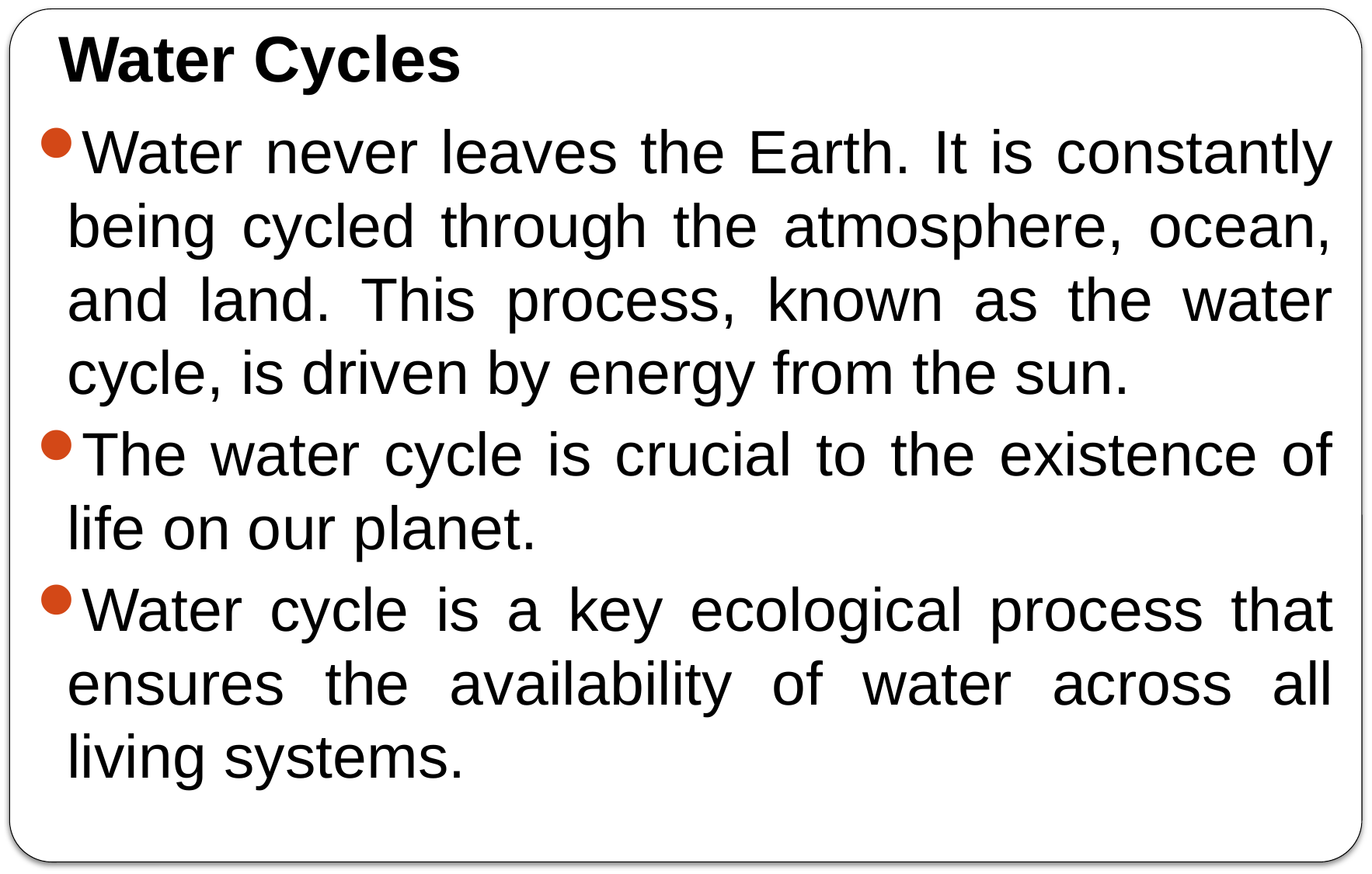

# Water Cycles
Water never leaves the Earth. It is constantly being cycled through the atmosphere, ocean, and land. This process, known as the water cycle, is driven by energy from the sun.
The water cycle is crucial to the existence of life on our planet.
Water cycle is a key ecological process that ensures the availability of water across all living systems.